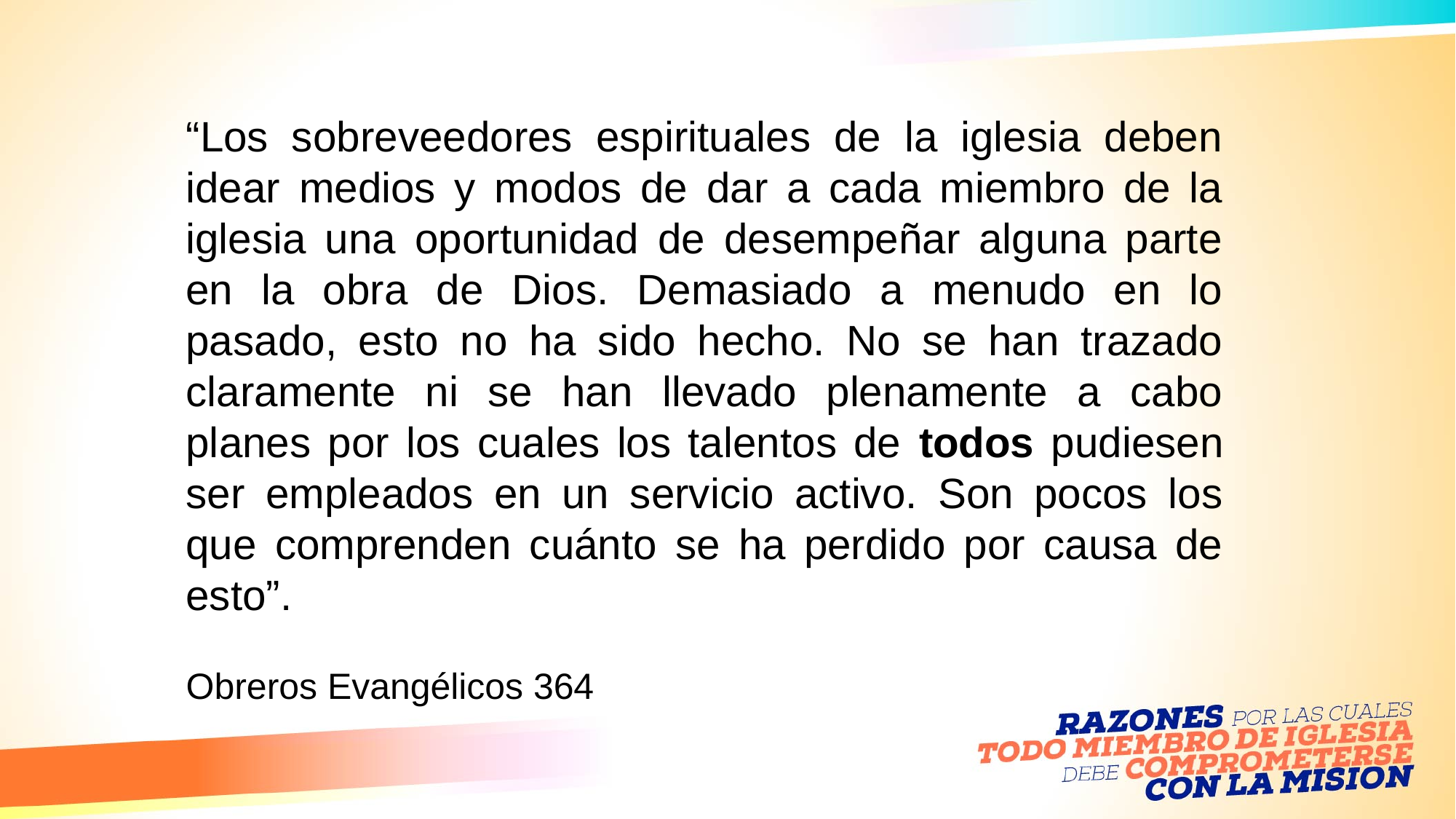

“Los sobreveedores espirituales de la iglesia deben idear medios y modos de dar a cada miembro de la iglesia una oportunidad de desempeñar alguna parte en la obra de Dios. Demasiado a menudo en lo pasado, esto no ha sido hecho. No se han trazado claramente ni se han llevado plenamente a cabo planes por los cuales los talentos de todos pudiesen ser empleados en un servicio activo. Son pocos los que comprenden cuánto se ha perdido por causa de esto”.

Obreros Evangélicos 364